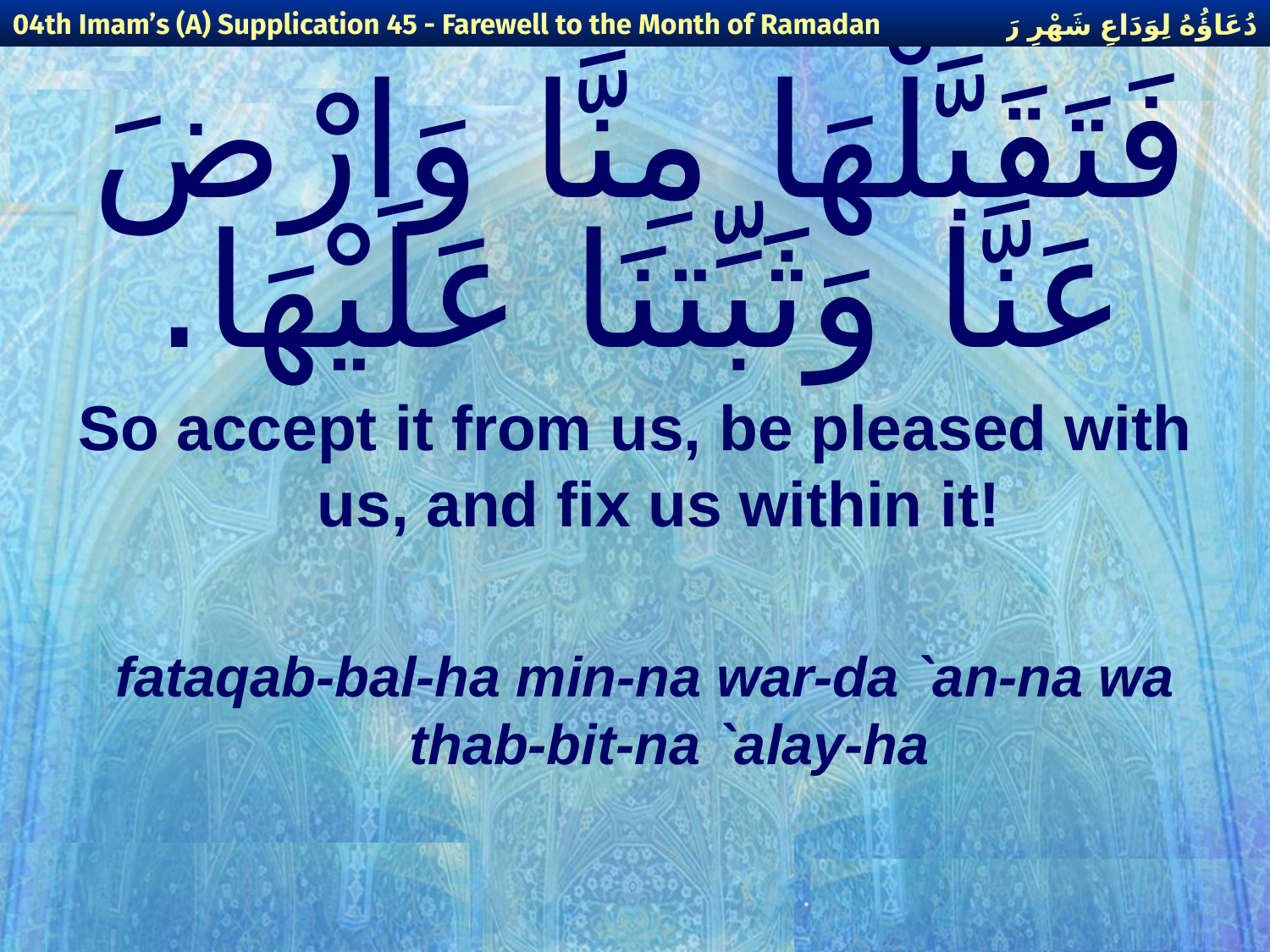

دُعَاؤُهُ لِوَدَاعِ شَهْرِ رَمَضَانَ
04th Imam’s (A) Supplication 45 - Farewell to the Month of Ramadan
# فَتَقَبَّلْهَا مِنَّا وَارْضَ عَنَّا وَثَبِّتنَا عَلَيْهَا.
So accept it from us, be pleased with us, and fix us within it!
fataqab-bal-ha min-na war-da `an-na wa thab-bit-na `alay-ha